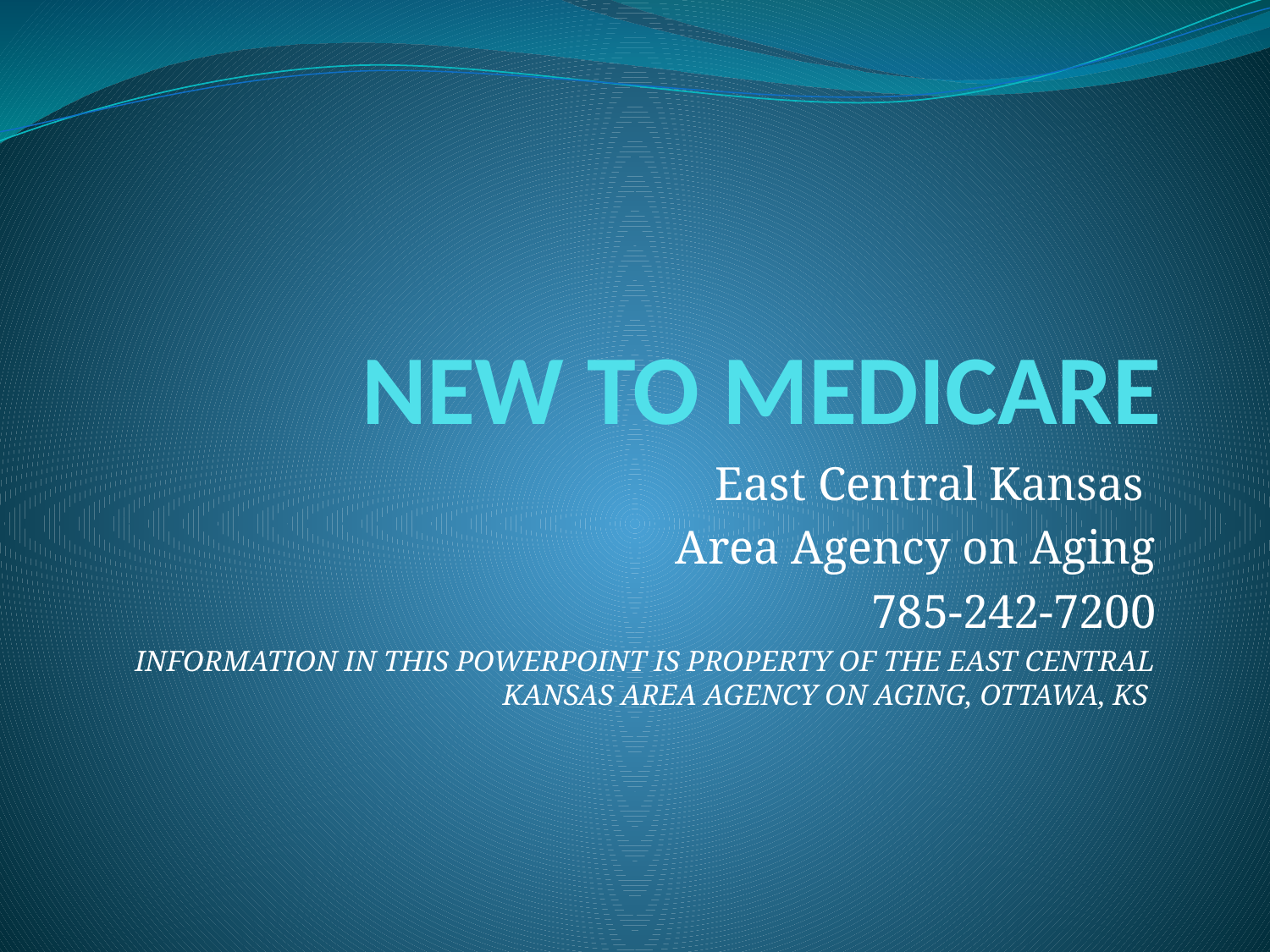

# NEW TO MEDICARE
East Central Kansas
Area Agency on Aging
785-242-7200
INFORMATION IN THIS POWERPOINT IS PROPERTY OF THE EAST CENTRAL KANSAS AREA AGENCY ON AGING, OTTAWA, KS